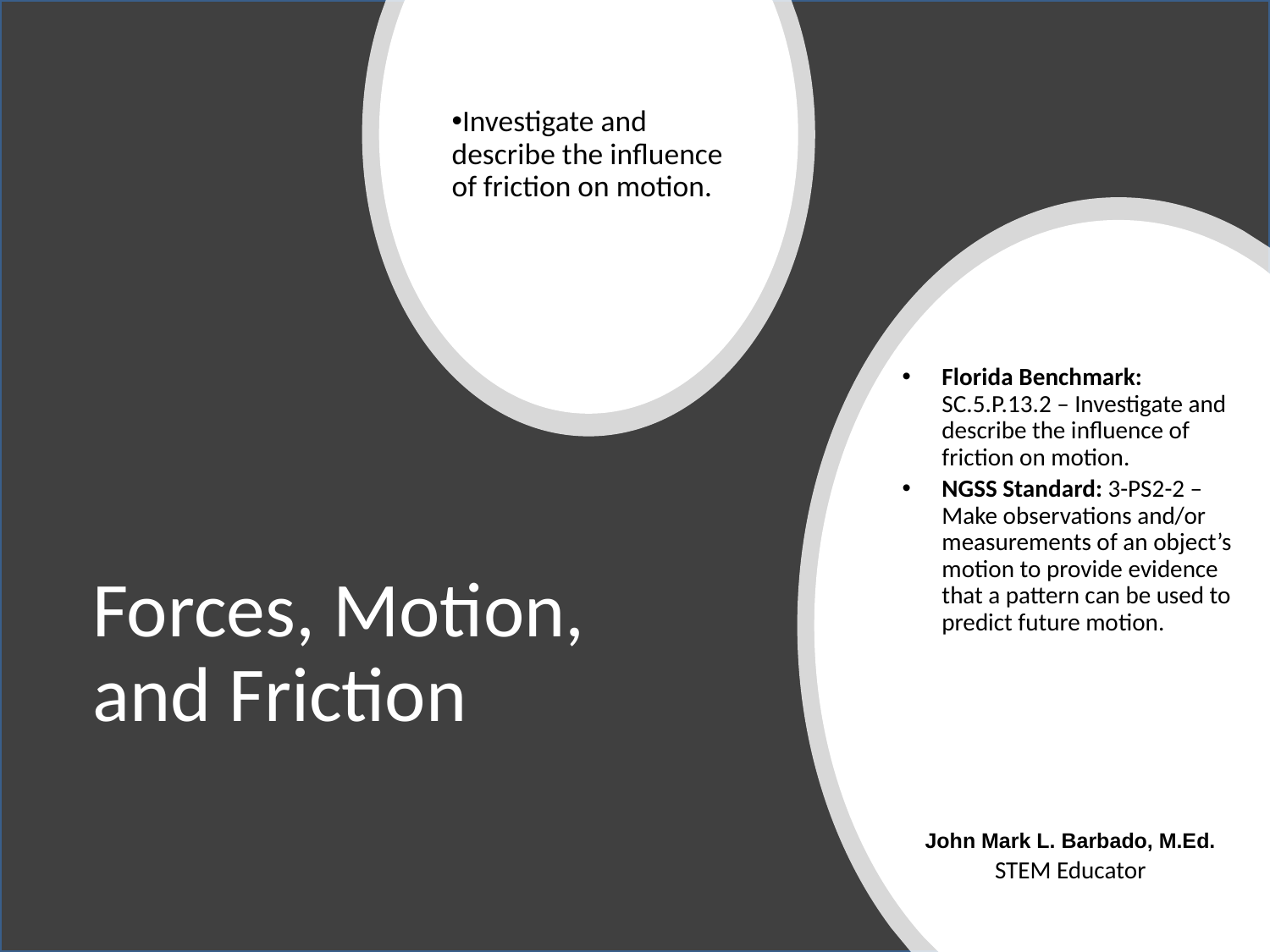

Investigate and describe the influence of friction on motion.

Florida Benchmark: SC.5.P.13.2 – Investigate and describe the influence of friction on motion.
NGSS Standard: 3-PS2-2 – Make observations and/or measurements of an object’s motion to provide evidence that a pattern can be used to predict future motion.

John Mark L. Barbado, M.Ed.
STEM Educator
# Forces, Motion, and Friction